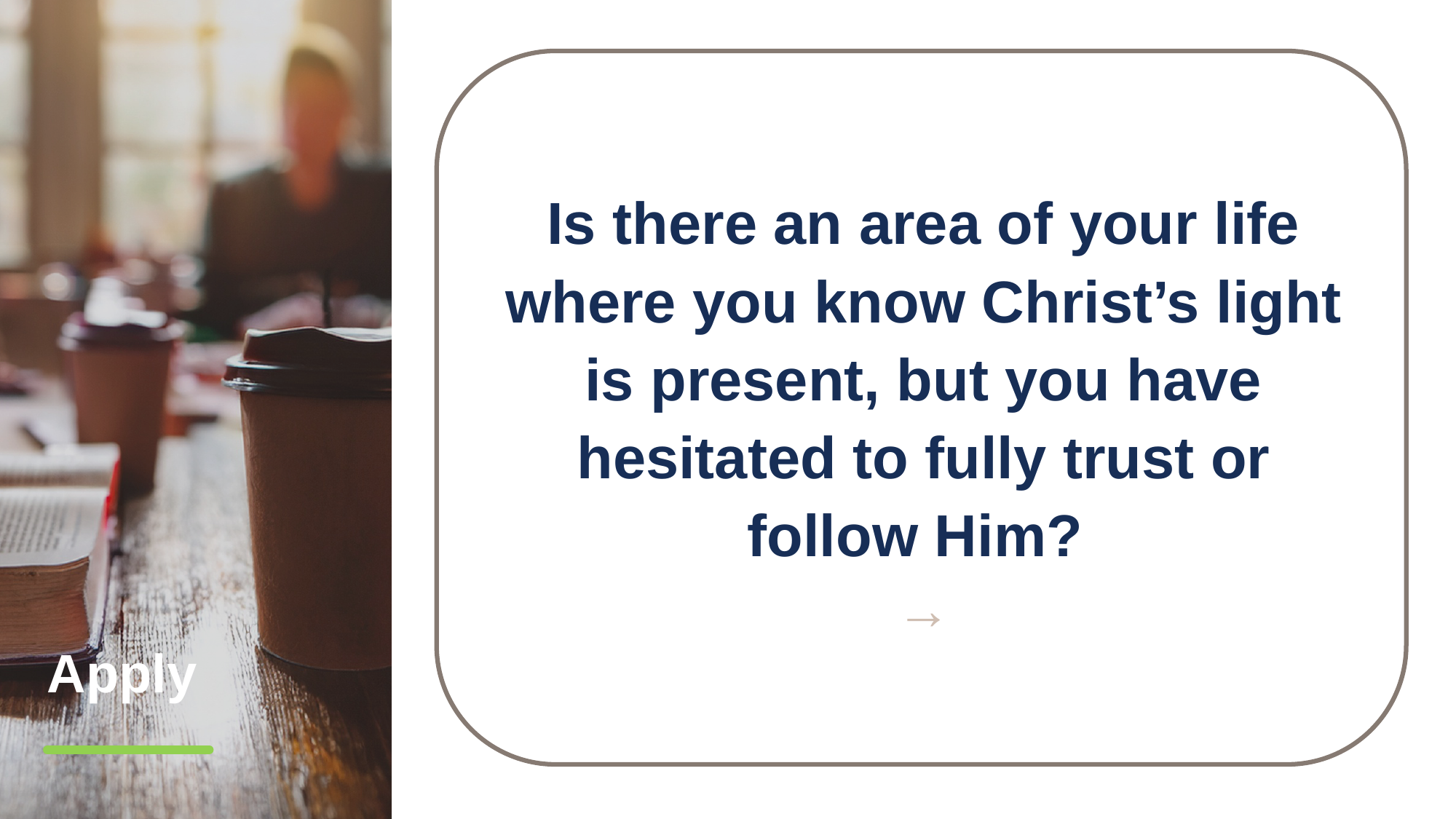

Is there an area of your life where you know Christ’s light is present, but you have hesitated to fully trust or follow Him?
→
# Apply